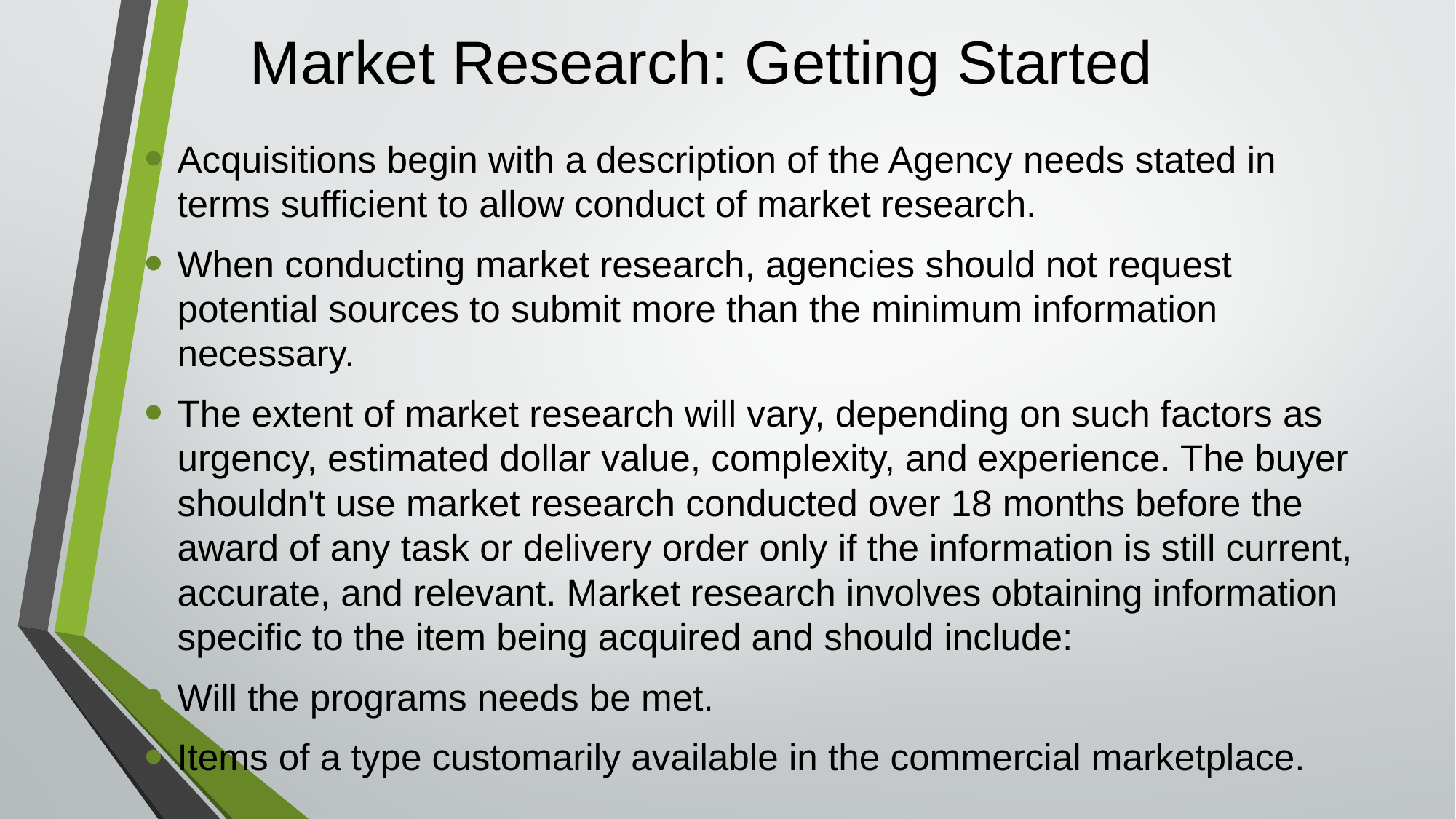

# Market Research: Getting Started
Acquisitions begin with a description of the Agency needs stated in terms sufficient to allow conduct of market research.
When conducting market research, agencies should not request potential sources to submit more than the minimum information necessary.
The extent of market research will vary, depending on such factors as urgency, estimated dollar value, complexity, and experience. The buyer shouldn't use market research conducted over 18 months before the award of any task or delivery order only if the information is still current, accurate, and relevant. Market research involves obtaining information specific to the item being acquired and should include:
Will the programs needs be met.
Items of a type customarily available in the commercial marketplace.